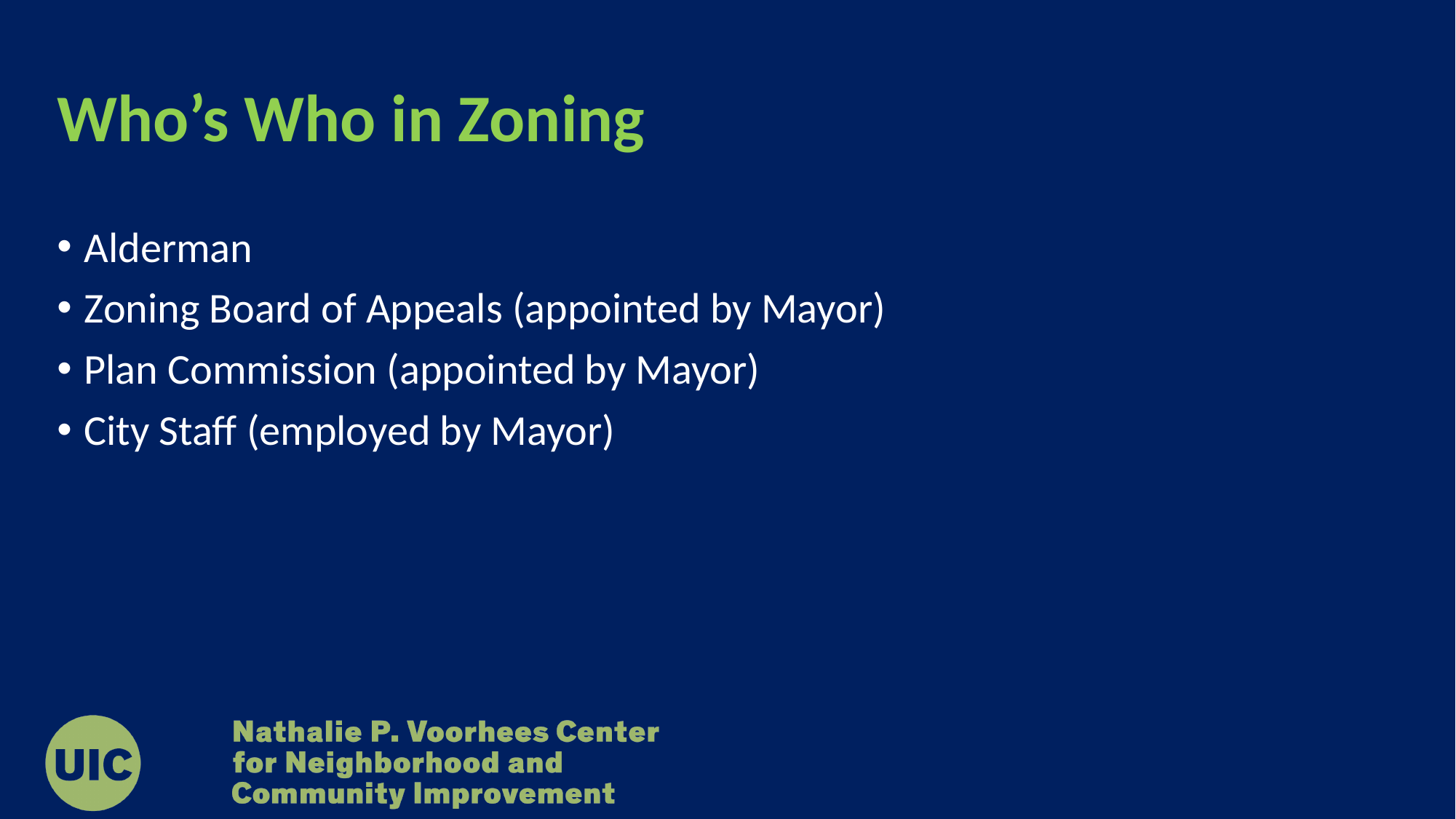

# Who’s Who in Zoning
Alderman
Zoning Board of Appeals (appointed by Mayor)
Plan Commission (appointed by Mayor)
City Staff (employed by Mayor)